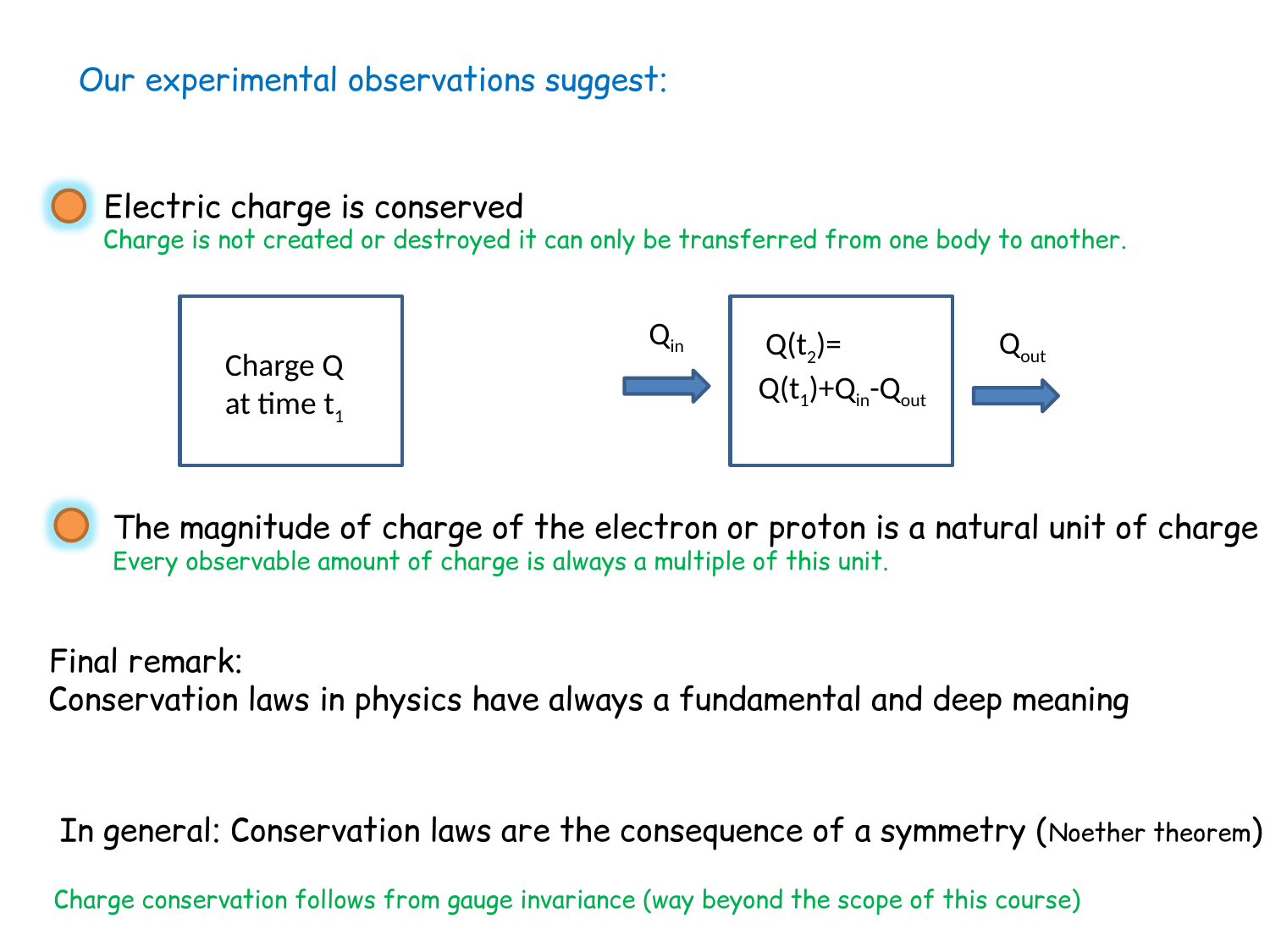

Our experimental observations suggest:
Electric charge is conserved
Charge is not created or destroyed it can only be transferred from one body to another.

Qin
Qout
 Q(t2)=
Q(t1)+Qin-Qout
Charge Q
at time t1

The magnitude of charge of the electron or proton is a natural unit of charge
Every observable amount of charge is always a multiple of this unit.

Final remark:
Conservation laws in physics have always a fundamental and deep meaning
In general: Conservation laws are the consequence of a symmetry (Noether theorem)
Charge conservation follows from gauge invariance (way beyond the scope of this course)